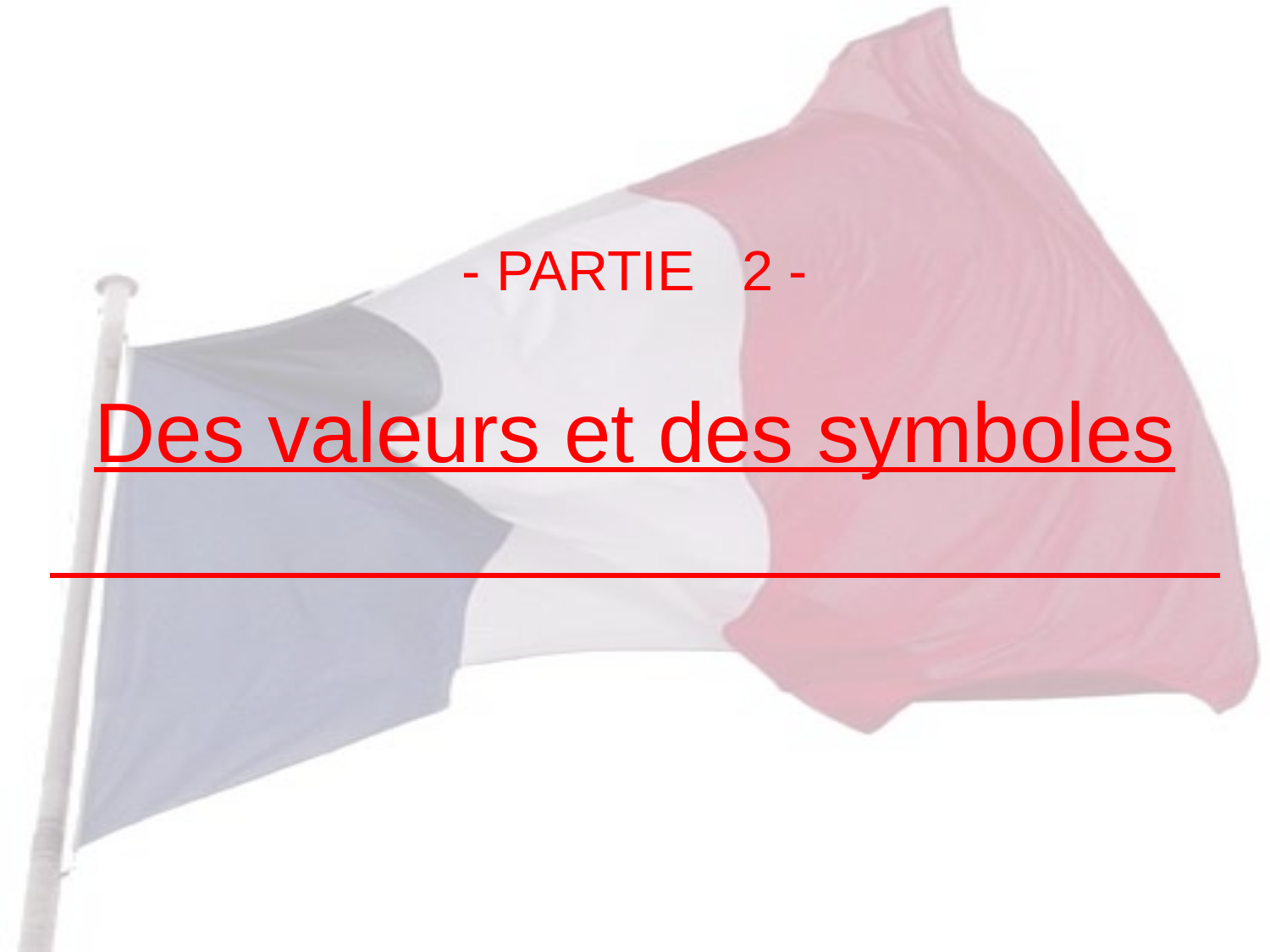

- PARTIE   2 -

Des valeurs et des symboles